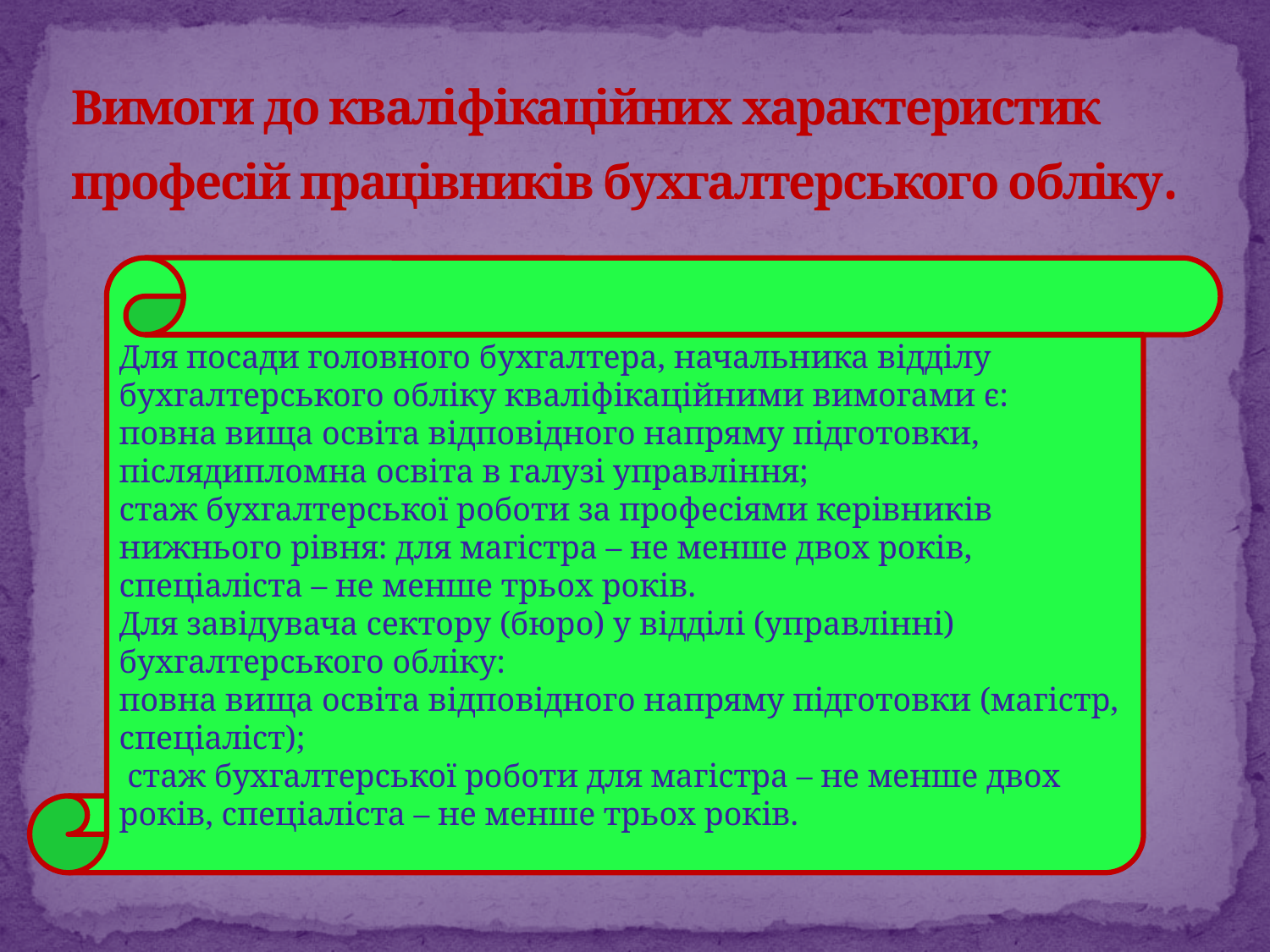

# Вимоги до кваліфікаційних характеристик професій працівників бухгалтерського обліку.
Для посади головного бухгалтера, начальника відділу бухгалтерського обліку кваліфікаційними вимогами є:
повна вища освіта відповідного напряму підготовки,
післядипломна освіта в галузі управління;
стаж бухгалтерської роботи за професіями керівників нижнього рівня: для магістра – не менше двох років, спеціаліста – не менше трьох років.
Для завідувача сектору (бюро) у відділі (управлінні) бухгалтерського обліку:
повна вища освіта відповідного напряму підготовки (магістр, спеціаліст);
 стаж бухгалтерської роботи для магістра – не менше двох років, спеціаліста – не менше трьох років.